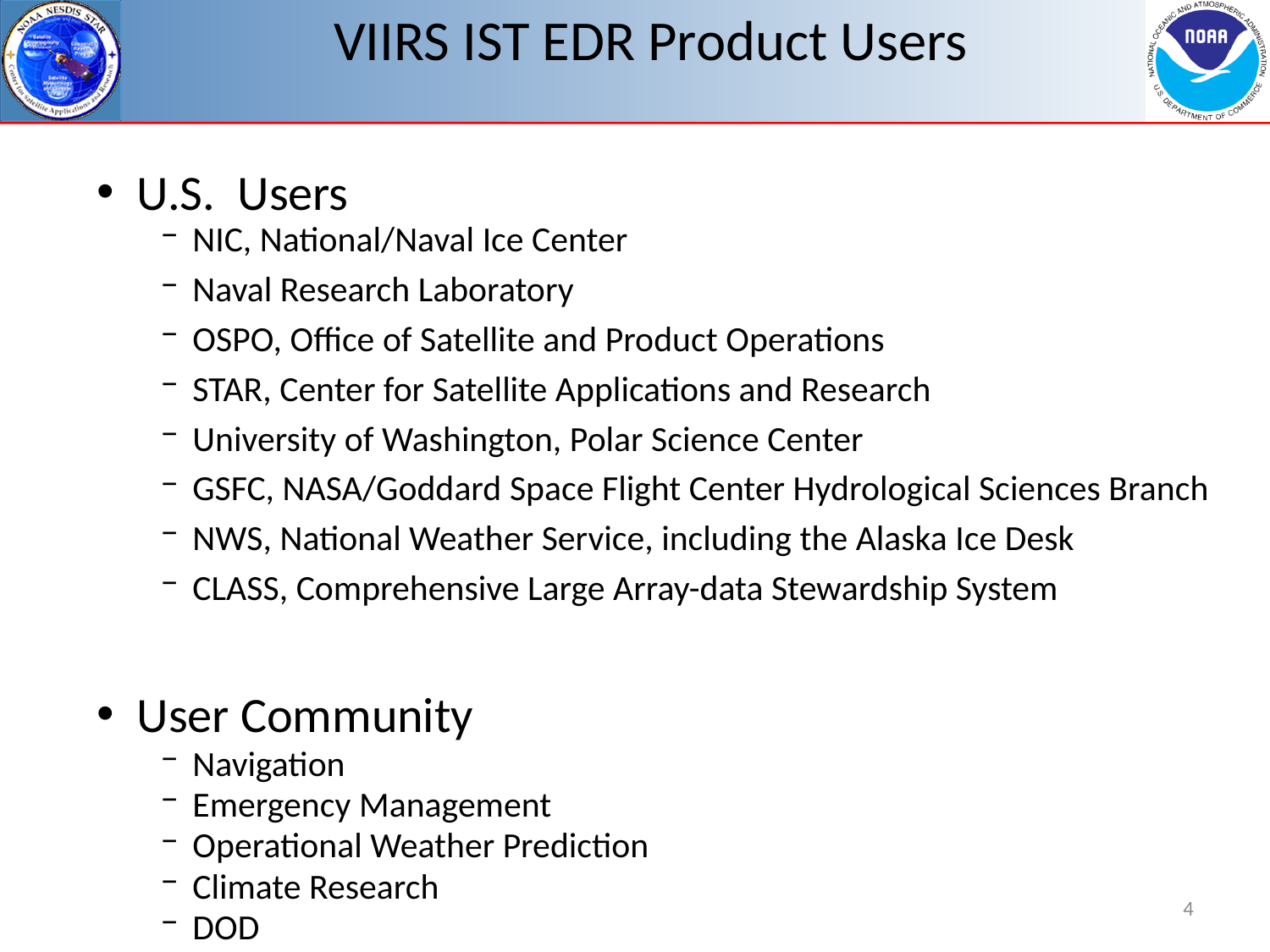

# VIIRS IST EDR Product Users
U.S.  Users
NIC, National/Naval Ice Center
Naval Research Laboratory
OSPO, Office of Satellite and Product Operations
STAR, Center for Satellite Applications and Research
University of Washington, Polar Science Center
GSFC, NASA/Goddard Space Flight Center Hydrological Sciences Branch
NWS, National Weather Service, including the Alaska Ice Desk
CLASS, Comprehensive Large Array-data Stewardship System

User Community
Navigation
Emergency Management
Operational Weather Prediction
Climate Research
DOD

4